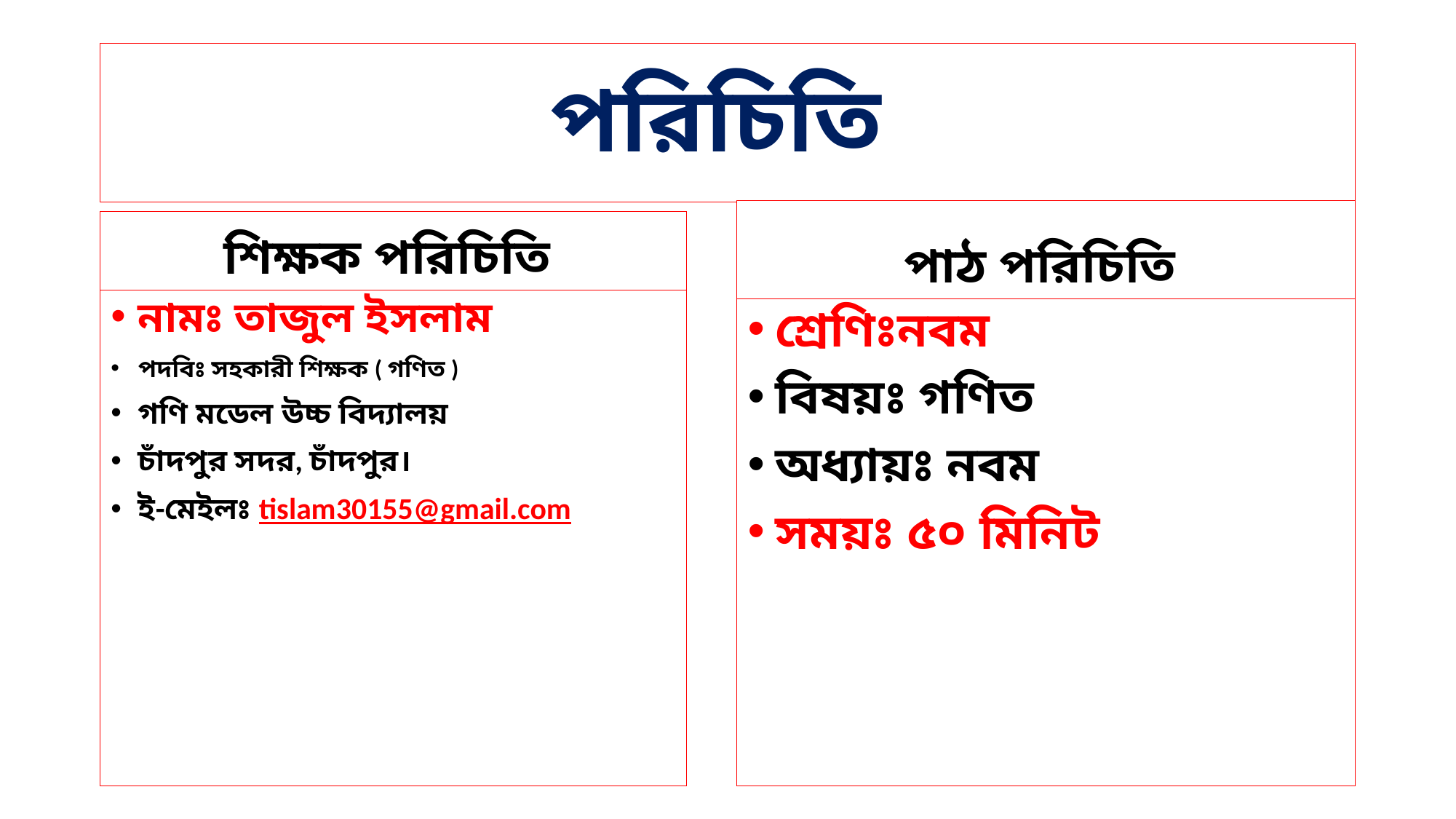

# পরিচিতি
পাঠ পরিচিতি
শিক্ষক পরিচিতি
নামঃ তাজুল ইসলাম
পদবিঃ সহকারী শিক্ষক ( গণিত )
গণি মডেল উচ্চ বিদ্যালয়
চাঁদপুর সদর, চাঁদপুর।
ই-মেইলঃ tislam30155@gmail.com
শ্রেণিঃনবম
বিষয়ঃ গণিত
অধ্যায়ঃ নবম
সময়ঃ ৫০ মিনিট